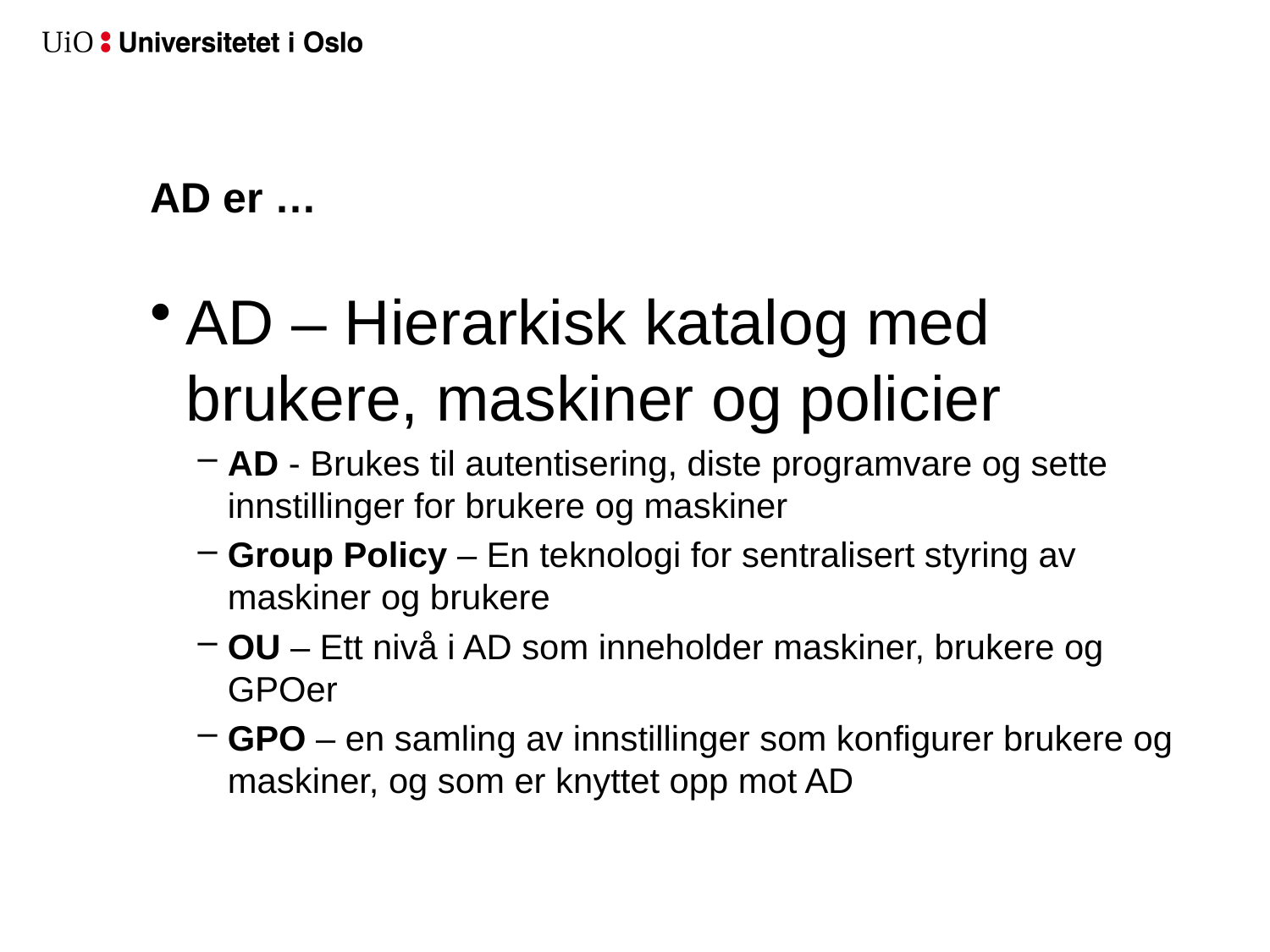

# AD er …
AD – Hierarkisk katalog med brukere, maskiner og policier
AD - Brukes til autentisering, diste programvare og sette innstillinger for brukere og maskiner
Group Policy – En teknologi for sentralisert styring av maskiner og brukere
OU – Ett nivå i AD som inneholder maskiner, brukere og GPOer
GPO – en samling av innstillinger som konfigurer brukere og maskiner, og som er knyttet opp mot AD